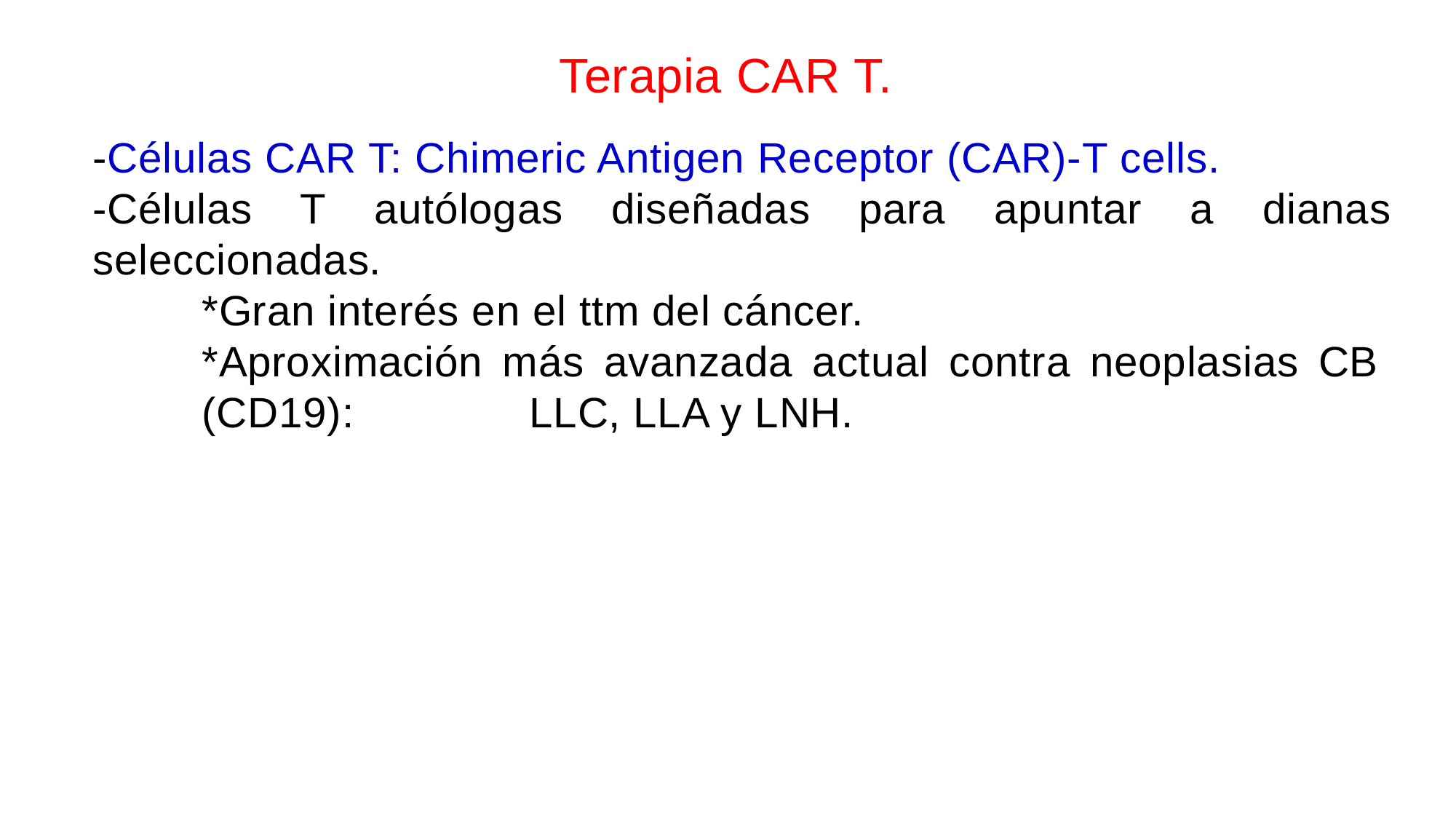

Terapia CAR T.
-Células CAR T: Chimeric Antigen Receptor (CAR)-T cells.
-Células T autólogas diseñadas para apuntar a dianas seleccionadas.
	*Gran interés en el ttm del cáncer.
	*Aproximación más avanzada actual contra neoplasias CB 	(CD19): 		LLC, LLA y LNH.